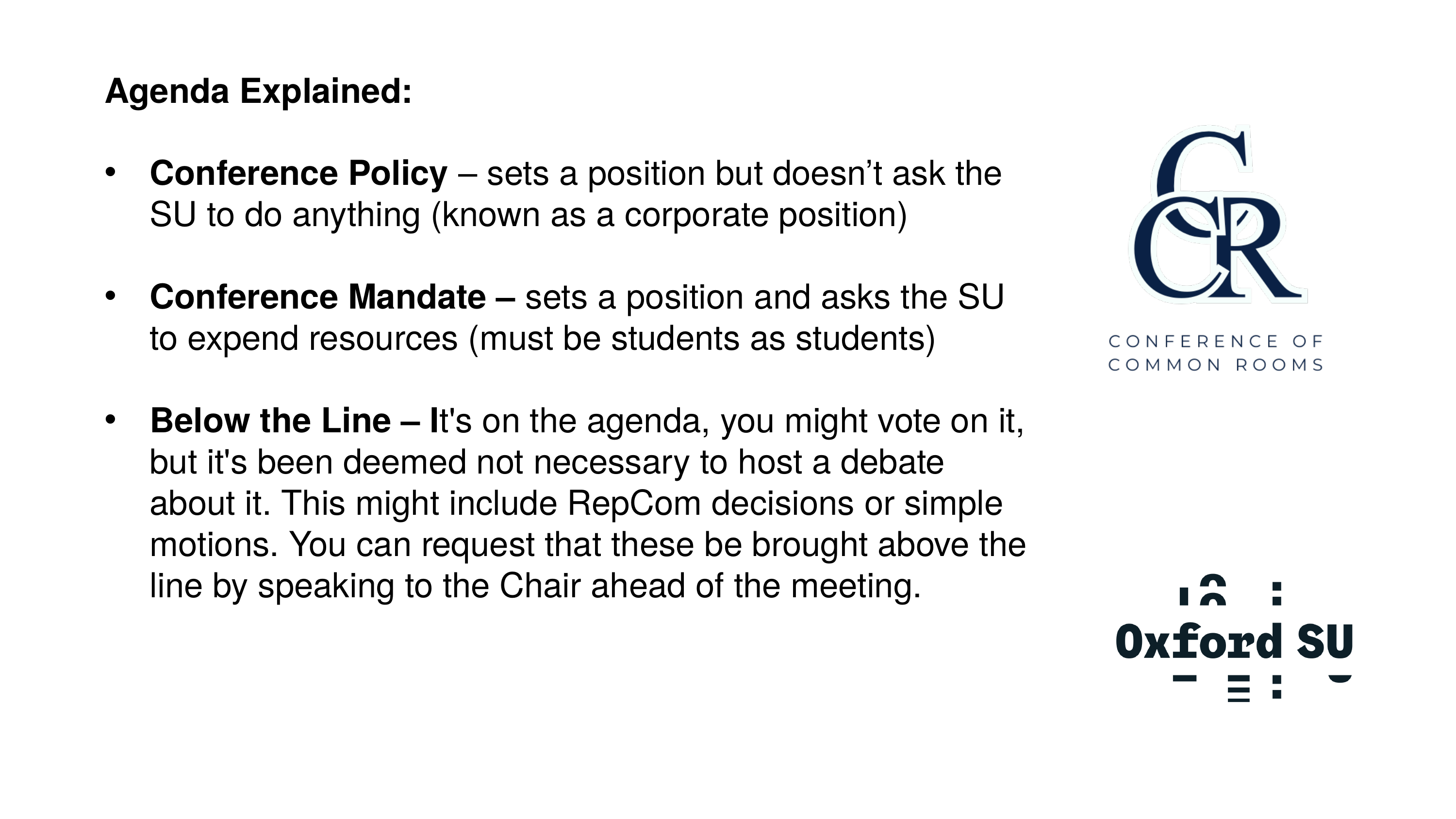

Agenda Explained:

Conference Policy – sets a position but doesn’t ask the SU to do anything (known as a corporate position)

Conference Mandate – sets a position and asks the SU to expend resources (must be students as students)

Below the Line – It's on the agenda, you might vote on it, but it's been deemed not necessary to host a debate about it. This might include RepCom decisions or simple motions. You can request that these be brought above the line by speaking to the Chair ahead of the meeting.